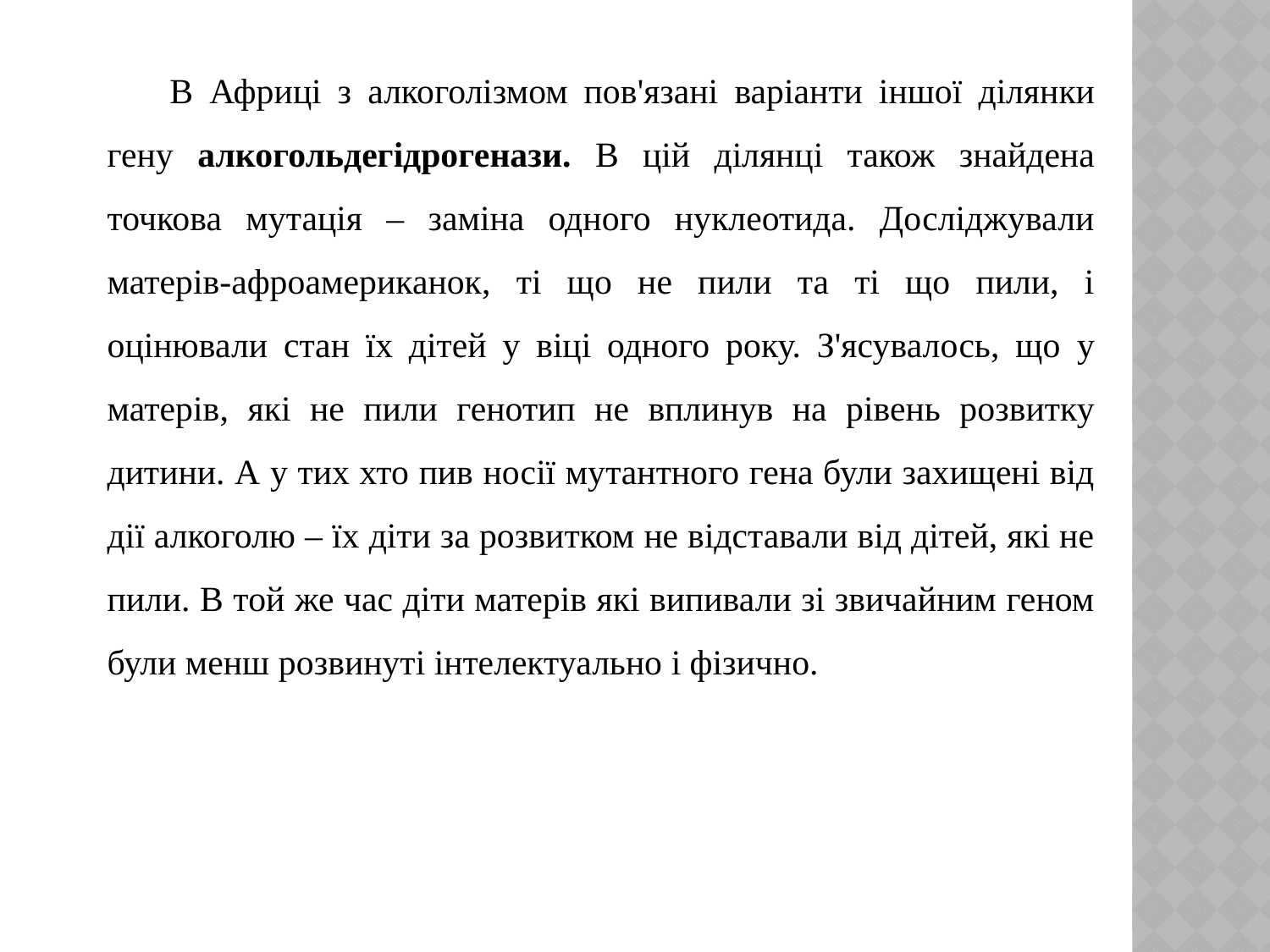

В Африці з алкоголізмом пов'язані варіанти іншої ділянки гену алкогольдегідрогенази. В цій ділянці також знайдена точкова мутація – заміна одного нуклеотида. Досліджували матерів-афроамериканок, ті що не пили та ті що пили, і оцінювали стан їх дітей у віці одного року. З'ясувалось, що у матерів, які не пили генотип не вплинув на рівень розвитку дитини. А у тих хто пив носії мутантного гена були захищені від дії алкоголю – їх діти за розвитком не відставали від дітей, які не пили. В той же час діти матерів які випивали зі звичайним геном були менш розвинуті інтелектуально і фізично.